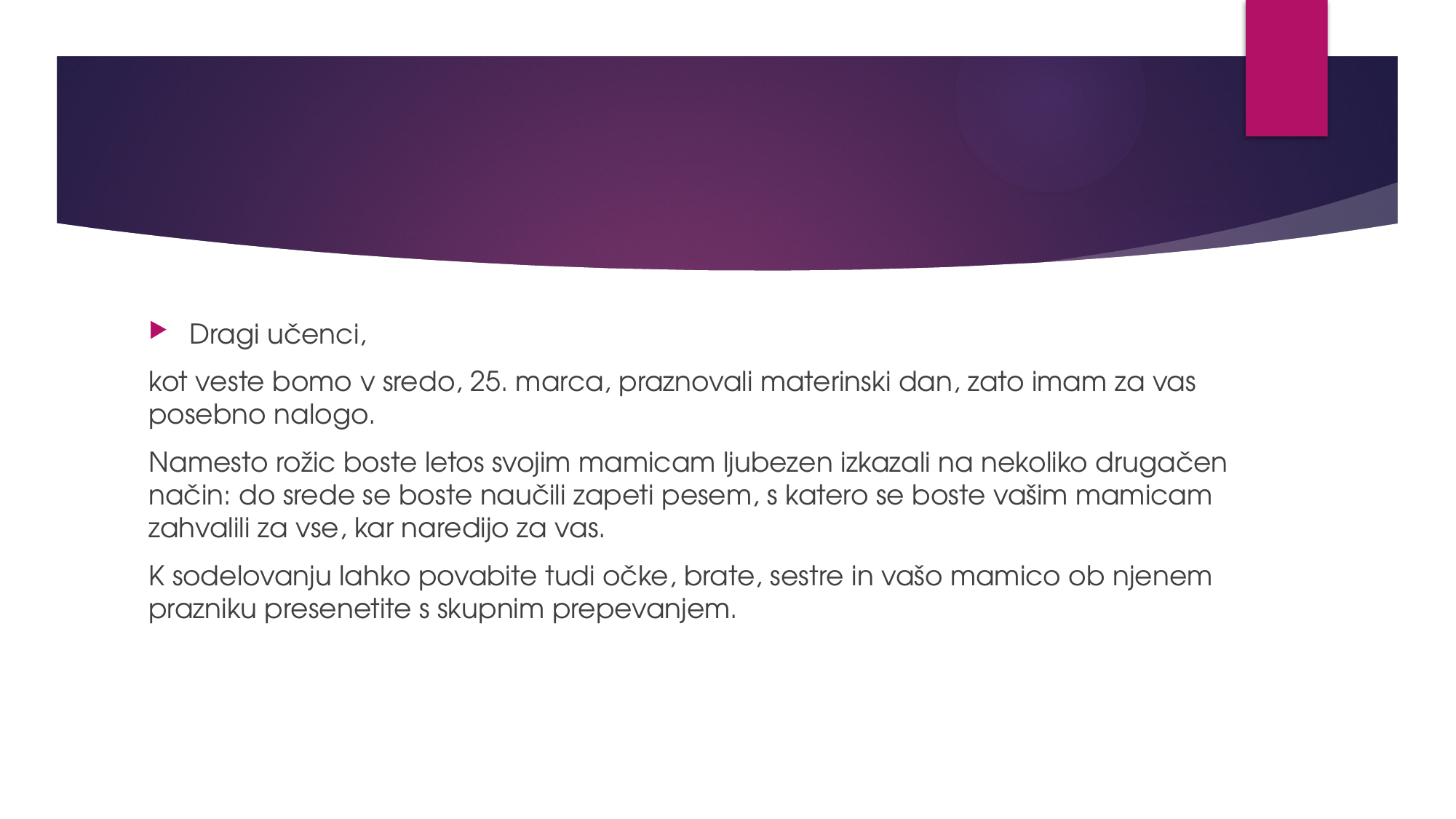

Dragi učenci,
kot veste bomo v sredo, 25. marca, praznovali materinski dan, zato imam za vas posebno nalogo.
Namesto rožic boste letos svojim mamicam ljubezen izkazali na nekoliko drugačen način: do srede se boste naučili zapeti pesem, s katero se boste vašim mamicam zahvalili za vse, kar naredijo za vas.
K sodelovanju lahko povabite tudi očke, brate, sestre in vašo mamico ob njenem prazniku presenetite s skupnim prepevanjem.